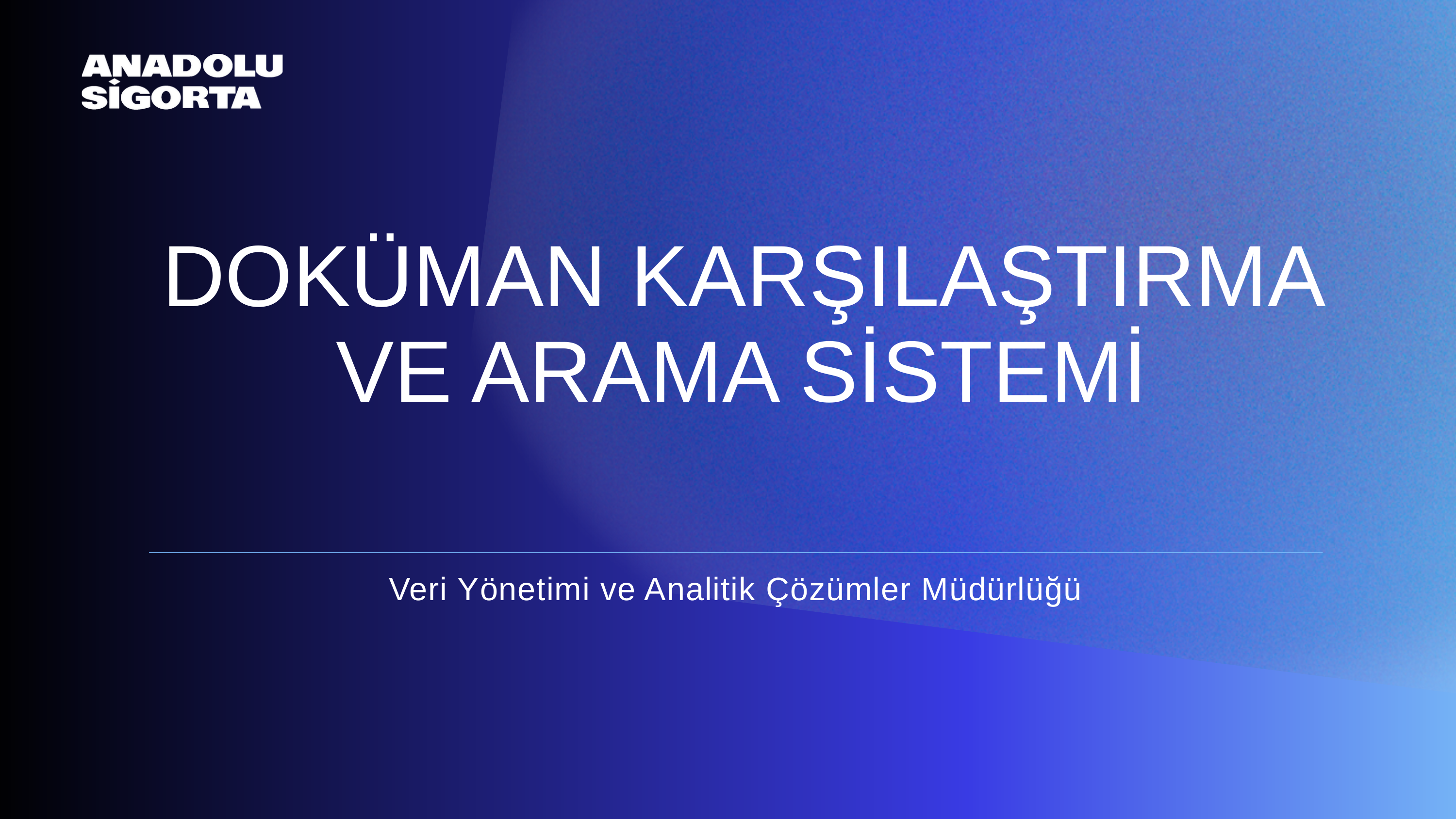

DOKÜMAN KARŞILAŞTIRMA VE ARAMA SİSTEMİ

Veri Yönetimi ve Analitik Çözümler Müdürlüğü